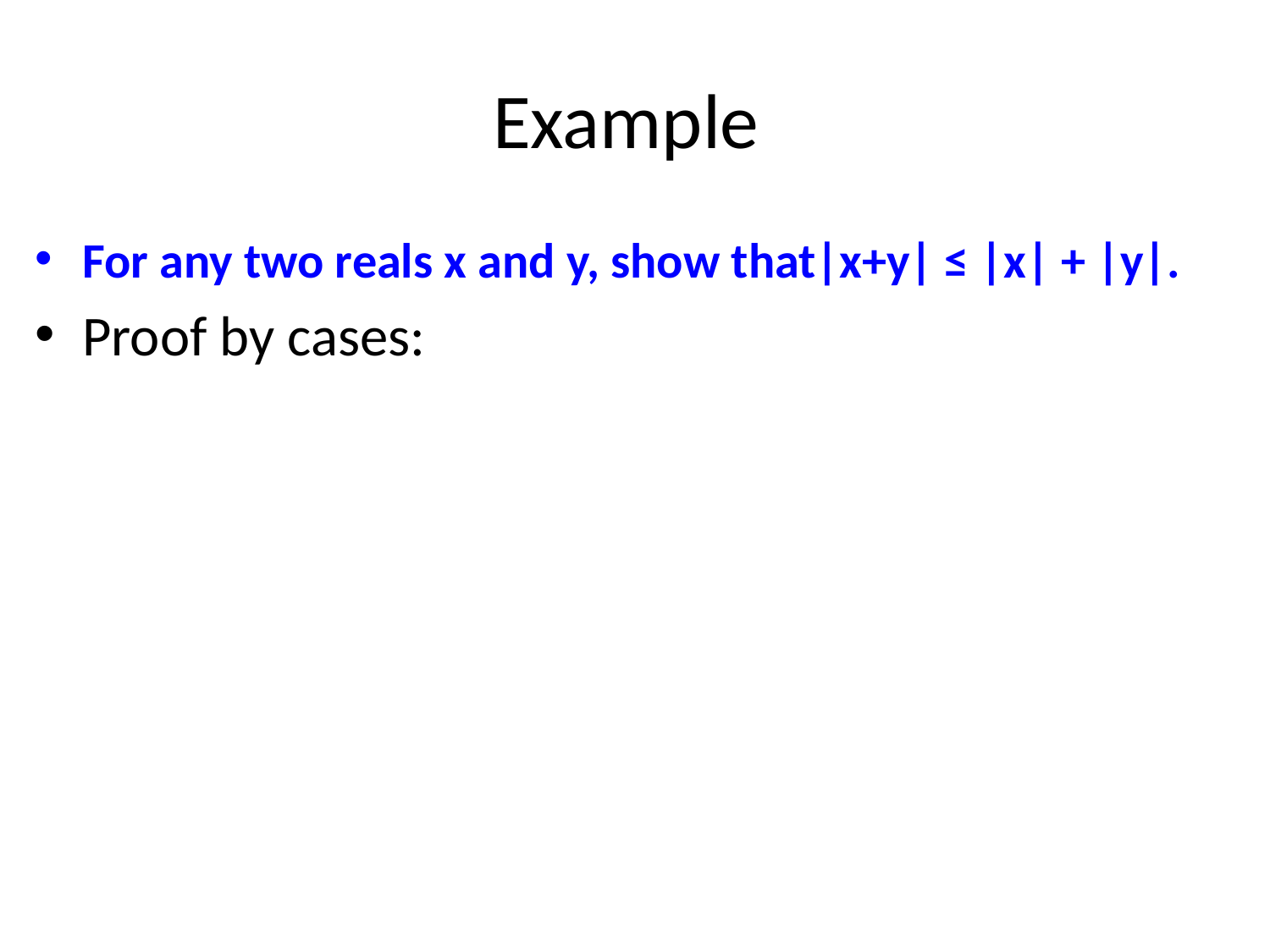

# Example
For any two reals x and y, show that|x+y| ≤ |x| + |y|.
Proof by cases: